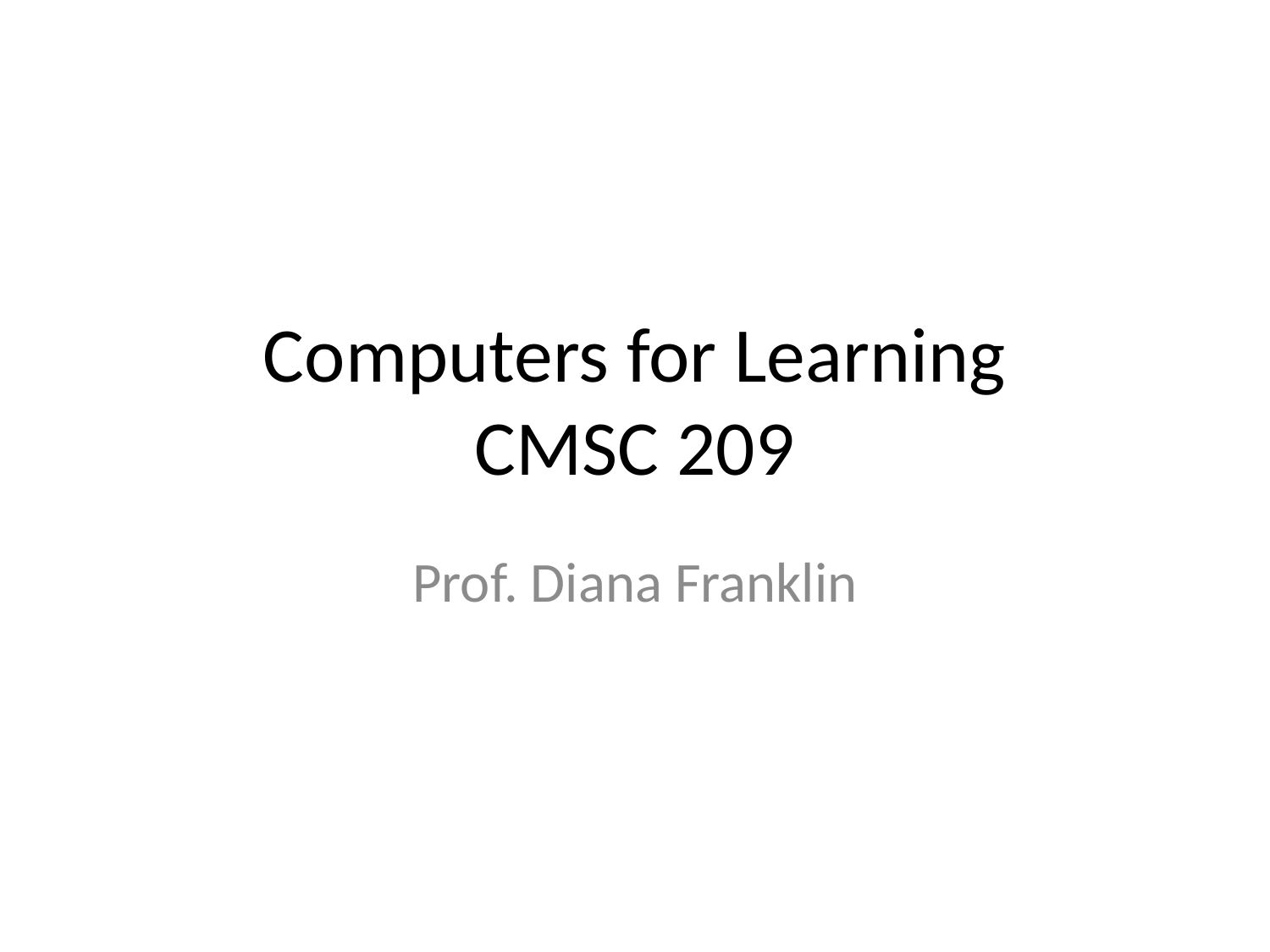

# Computers for Learning CMSC 209
Prof. Diana Franklin